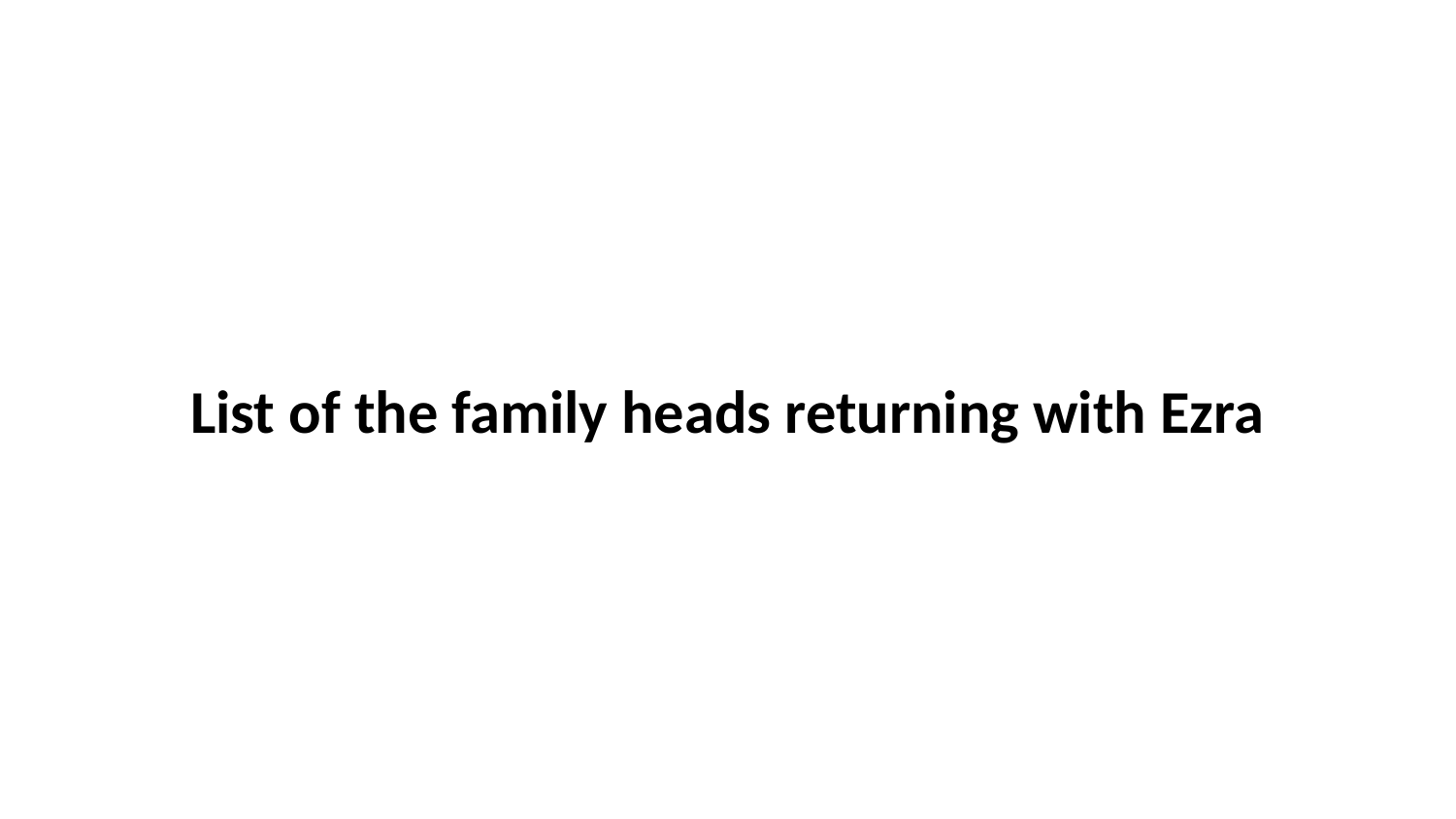

List of the family heads returning with Ezra